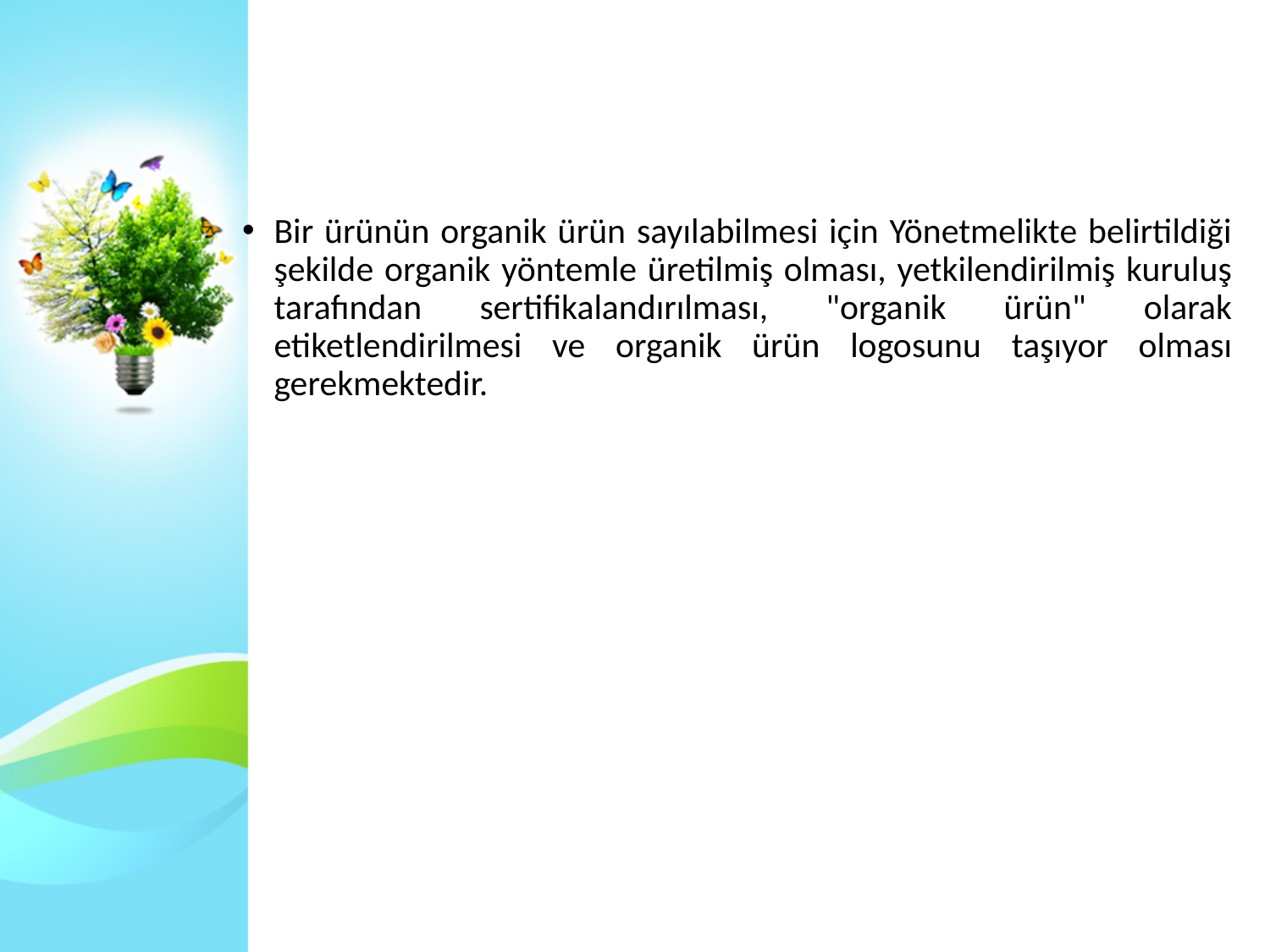

#
Bir ürünün organik ürün sayılabilmesi için Yönetmelikte belirtildiği şekilde organik yöntemle üretilmiş olması, yetkilendirilmiş kuruluş tarafından sertifikalandırılması, "organik ürün" olarak etiketlendirilmesi ve organik ürün logosunu taşıyor olması gerekmektedir.